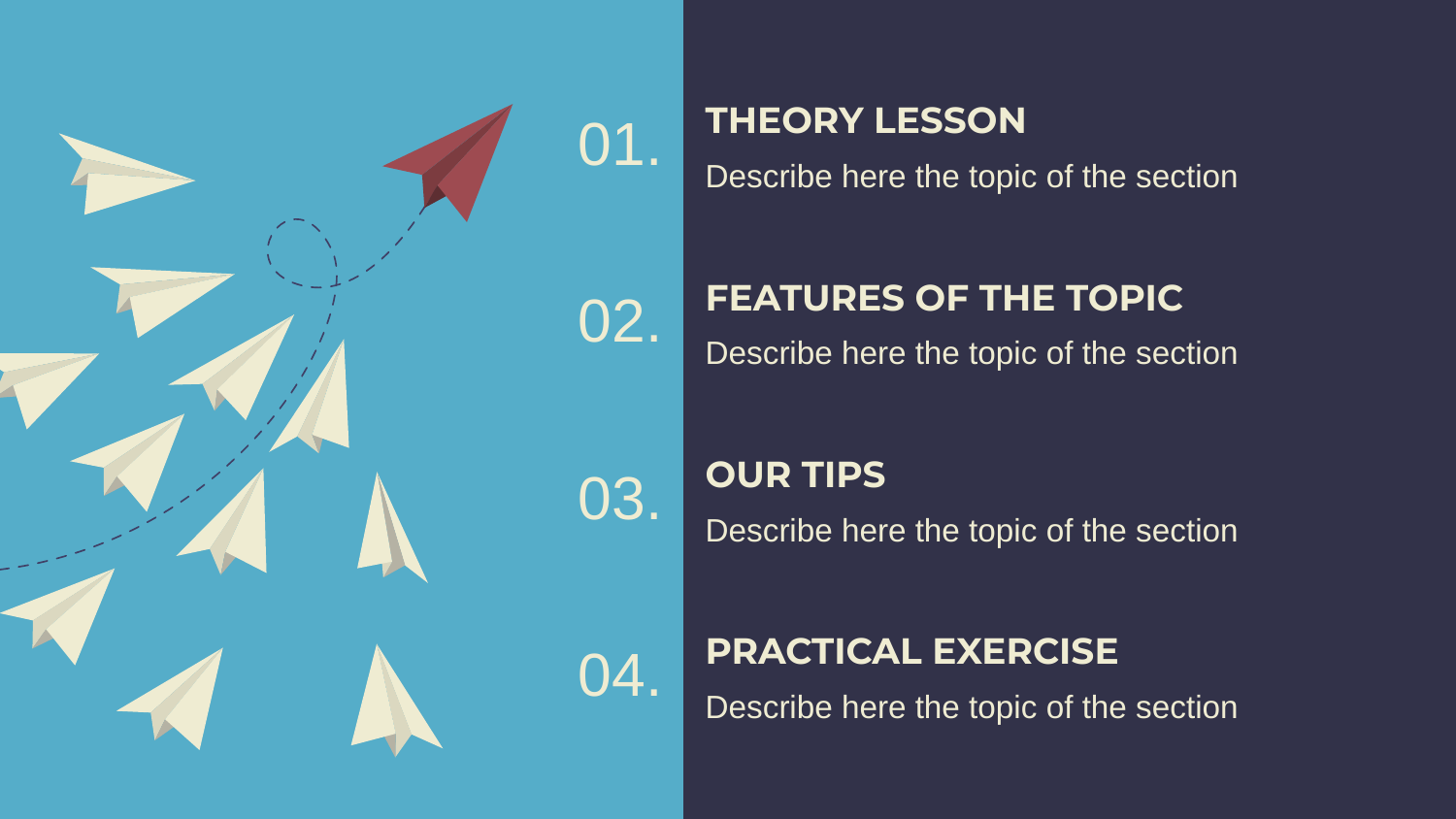

# THEORY LESSON
01.

Describe here the topic of the section
FEATURES OF THE TOPIC
02.
Describe here the topic of the section

OUR TIPS
03.
Describe here the topic of the section

PRACTICAL EXERCISE
04.
Describe here the topic of the section